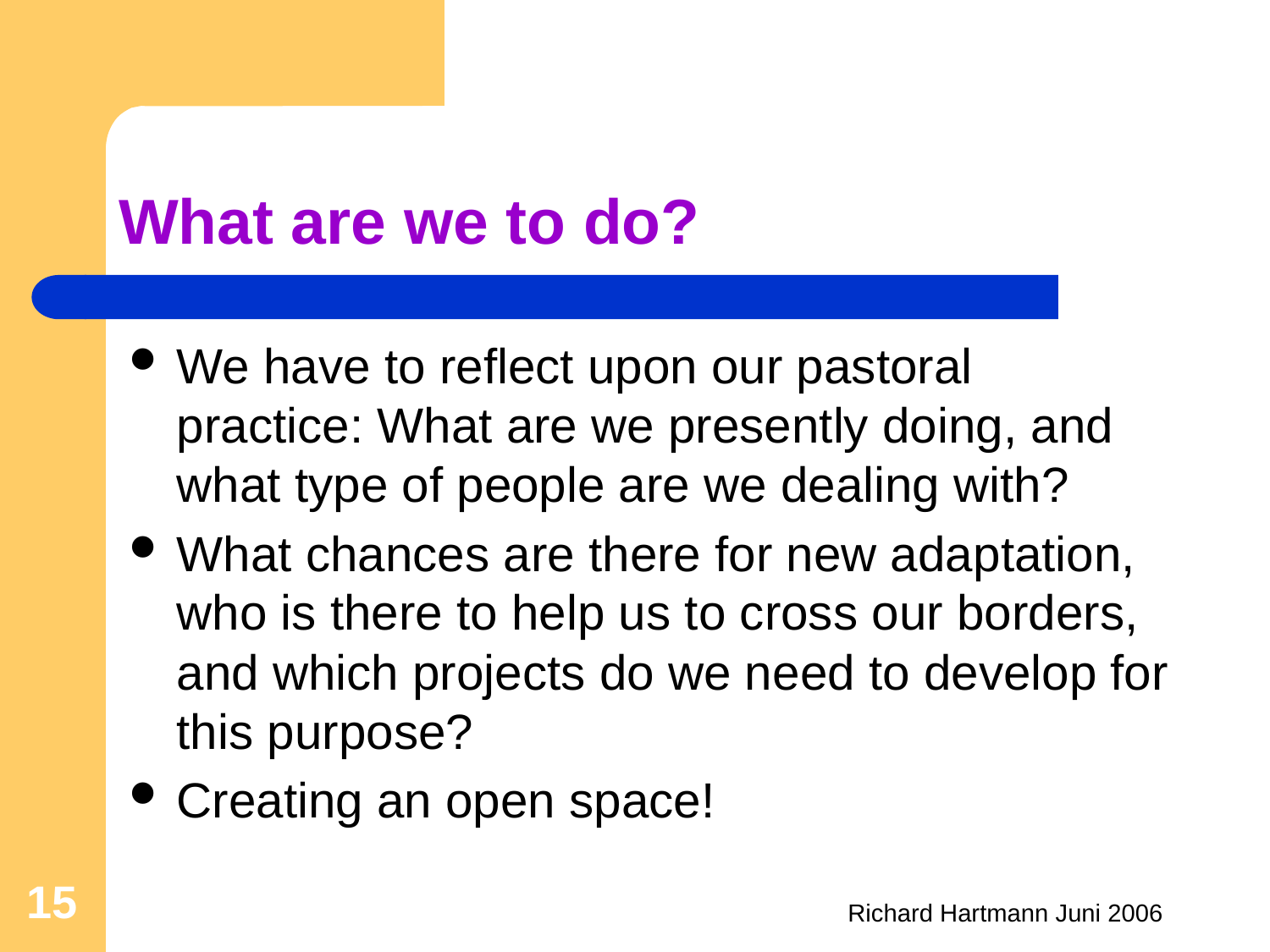

# What are we to do?
We have to reflect upon our pastoral practice: What are we presently doing, and what type of people are we dealing with?
What chances are there for new adaptation, who is there to help us to cross our borders, and which projects do we need to develop for this purpose?
Creating an open space!
15
Richard Hartmann Juni 2006